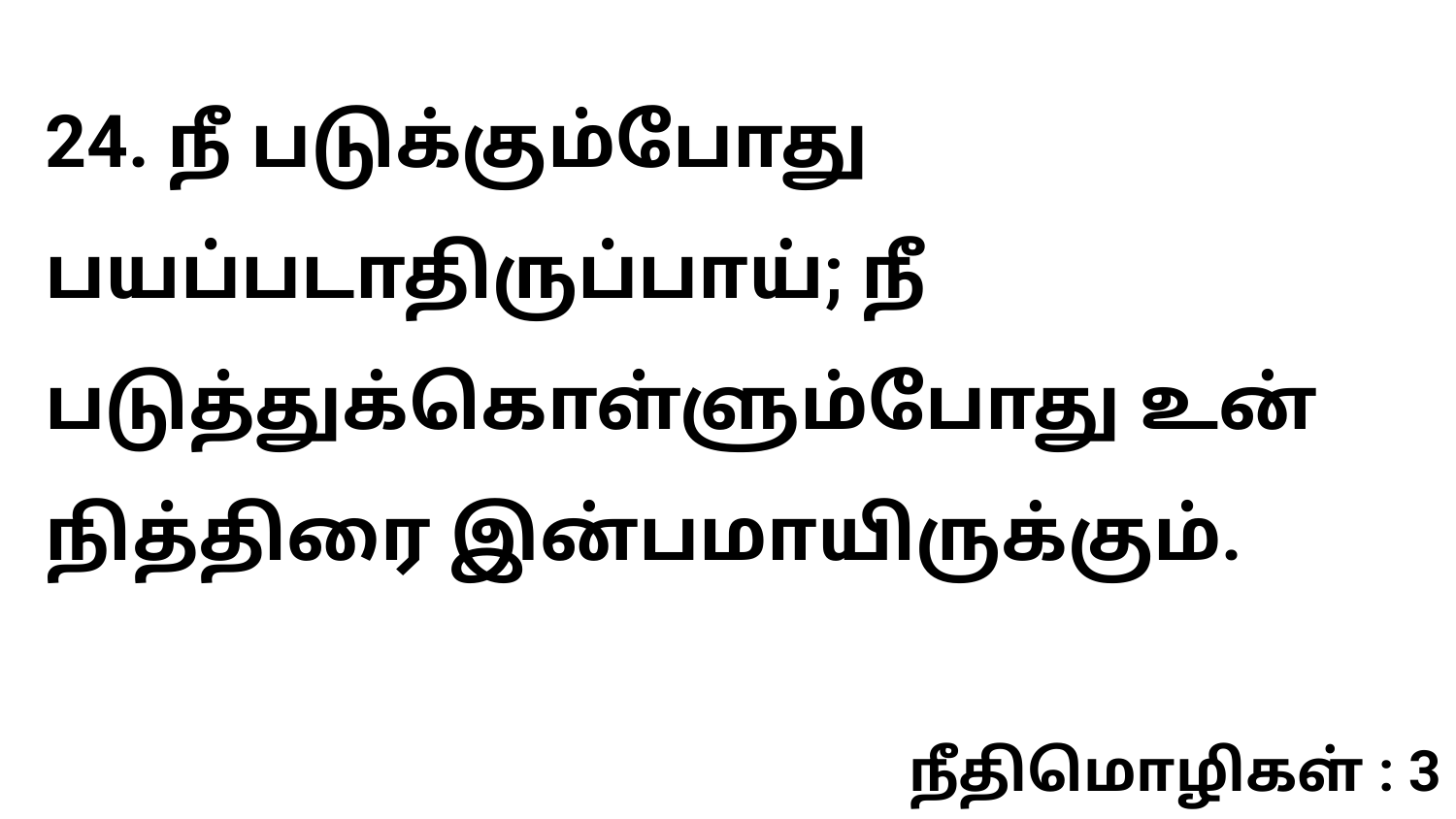

24. நீ படுக்கும்போது பயப்படாதிருப்பாய்; நீ படுத்துக்கொள்ளும்போது உன் நித்திரை இன்பமாயிருக்கும்.
நீதிமொழிகள் : 3